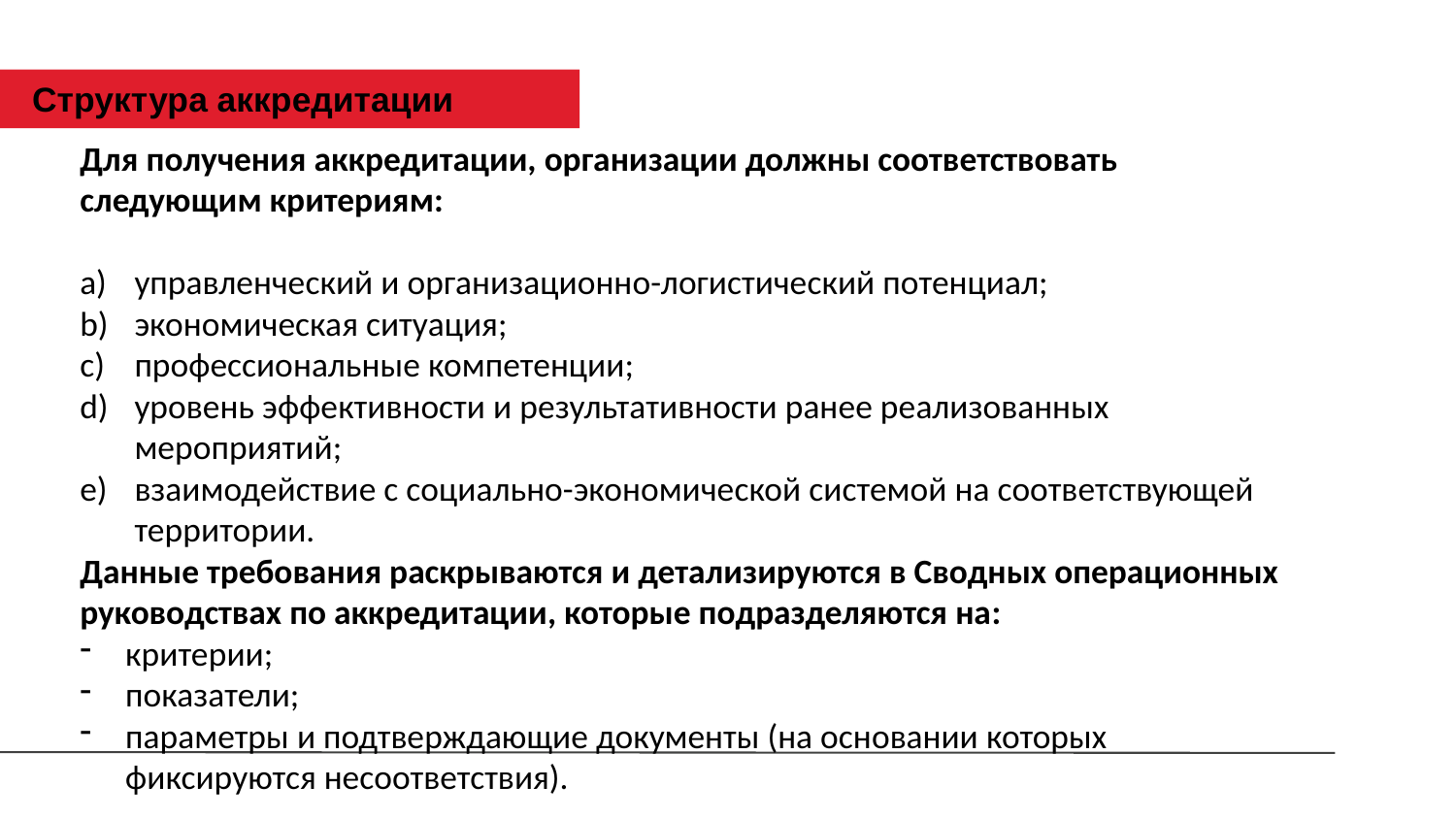

Структура аккредитации
Для получения аккредитации, организации должны соответствовать следующим критериям:

управленческий и организационно-логистический потенциал;
экономическая ситуация;
профессиональные компетенции;
уровень эффективности и результативности ранее реализованных мероприятий;
взаимодействие с социально-экономической системой на соответствующей территории.
Данные требования раскрываются и детализируются в Сводных операционных руководствах по аккредитации, которые подразделяются на:
критерии;
показатели;
параметры и подтверждающие документы (на основании которых фиксируются несоответствия).